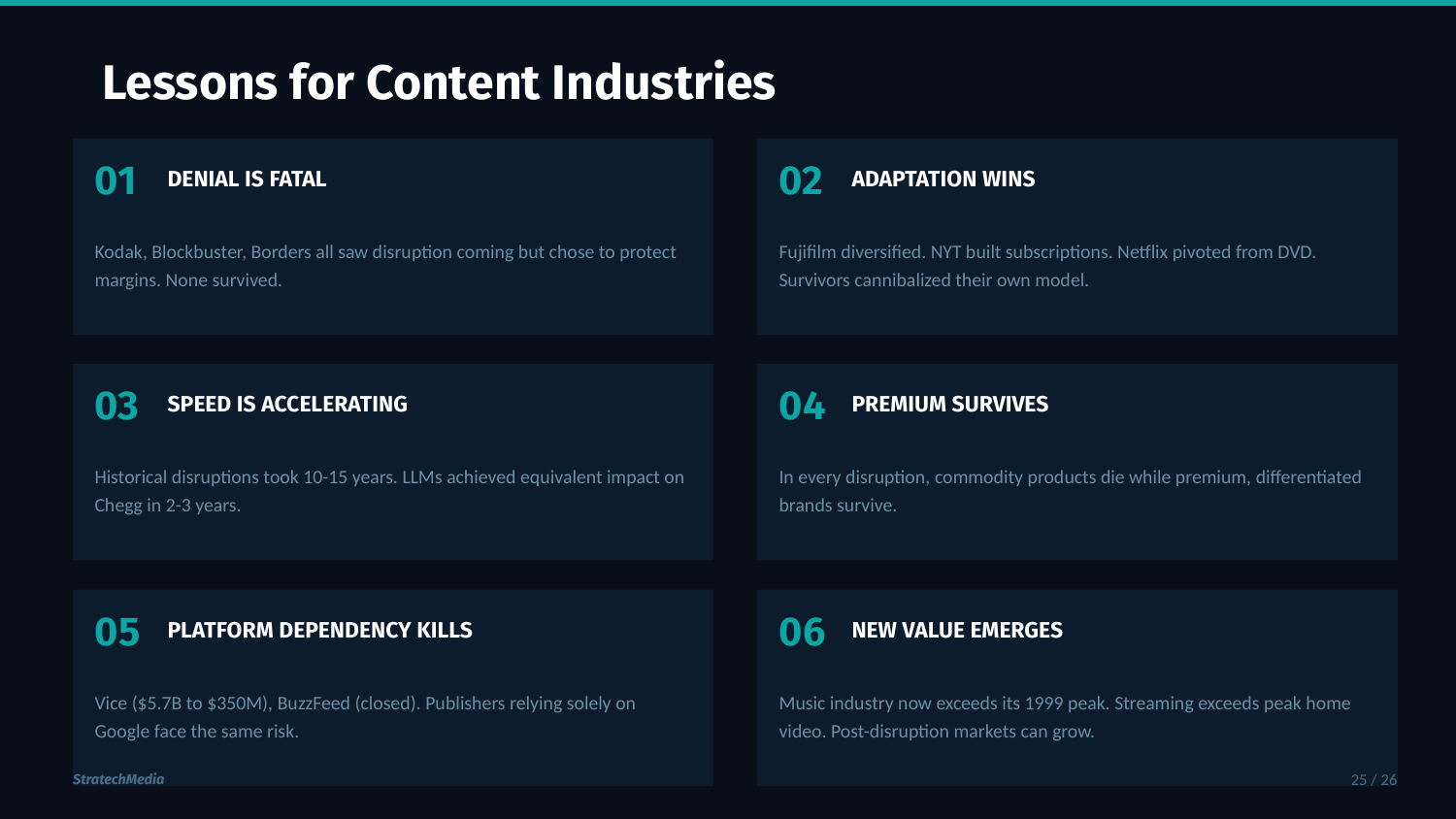

Lessons for Content Industries

01
02
DENIAL IS FATAL
ADAPTATION WINS
Kodak, Blockbuster, Borders all saw disruption coming but chose to protect margins. None survived.
Fujifilm diversified. NYT built subscriptions. Netflix pivoted from DVD. Survivors cannibalized their own model.

03
04
SPEED IS ACCELERATING
PREMIUM SURVIVES
Historical disruptions took 10-15 years. LLMs achieved equivalent impact on Chegg in 2-3 years.
In every disruption, commodity products die while premium, differentiated brands survive.

05
06
PLATFORM DEPENDENCY KILLS
NEW VALUE EMERGES
Vice ($5.7B to $350M), BuzzFeed (closed). Publishers relying solely on Google face the same risk.
Music industry now exceeds its 1999 peak. Streaming exceeds peak home video. Post-disruption markets can grow.
StratechMedia
25 / 26